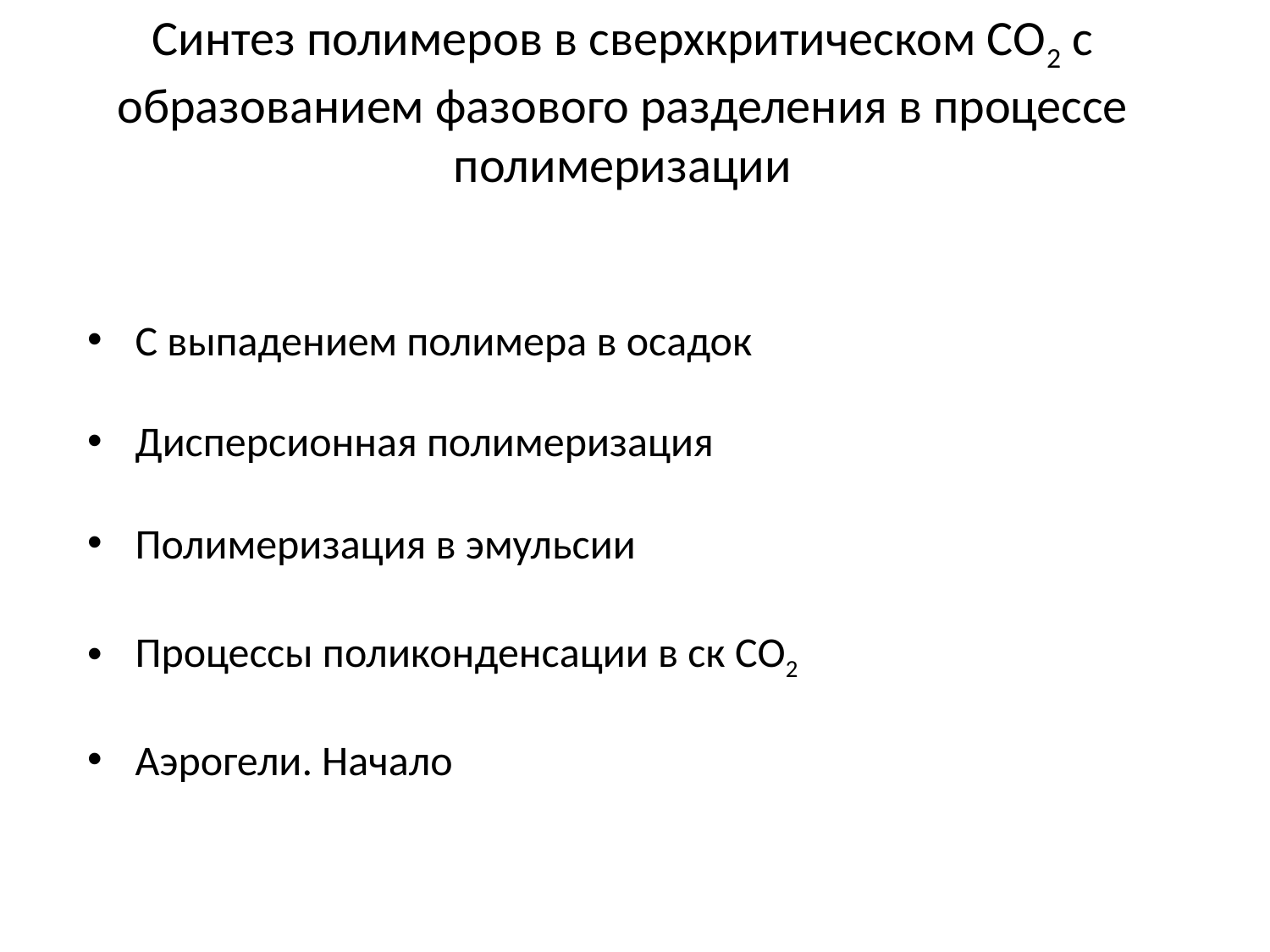

Синтез полимеров в сверхкритическом СО2 с образованием фазового разделения в процессе полимеризации
С выпадением полимера в осадок
Дисперсионная полимеризация
Полимеризация в эмульсии
Процессы поликонденсации в ск СО2
Аэрогели. Начало